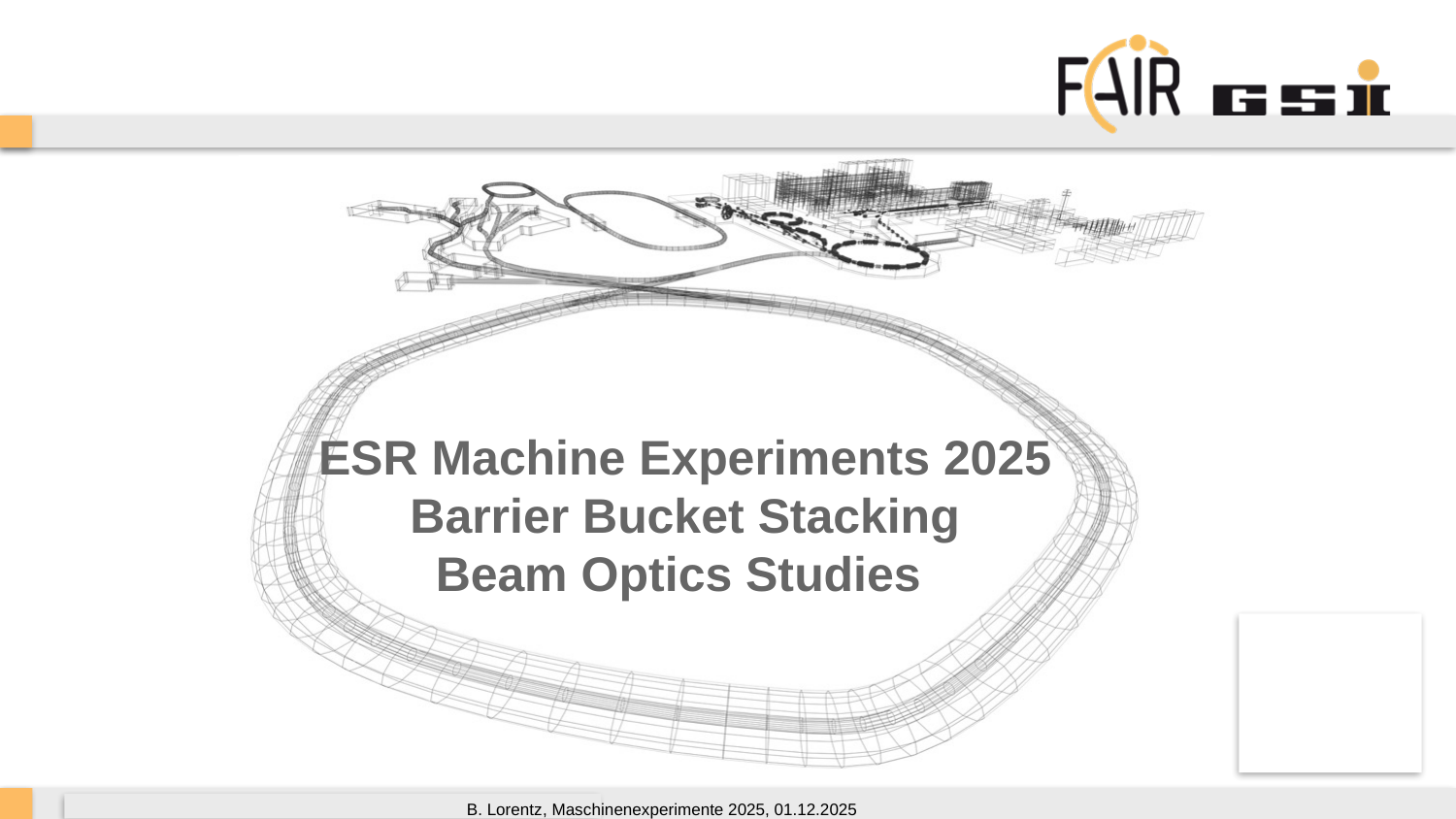

# ESR Machine Experiments 2025 Barrier Bucket Stacking Beam Optics Studies
B. Lorentz, Maschinenexperimente 2025, 01.12.2025